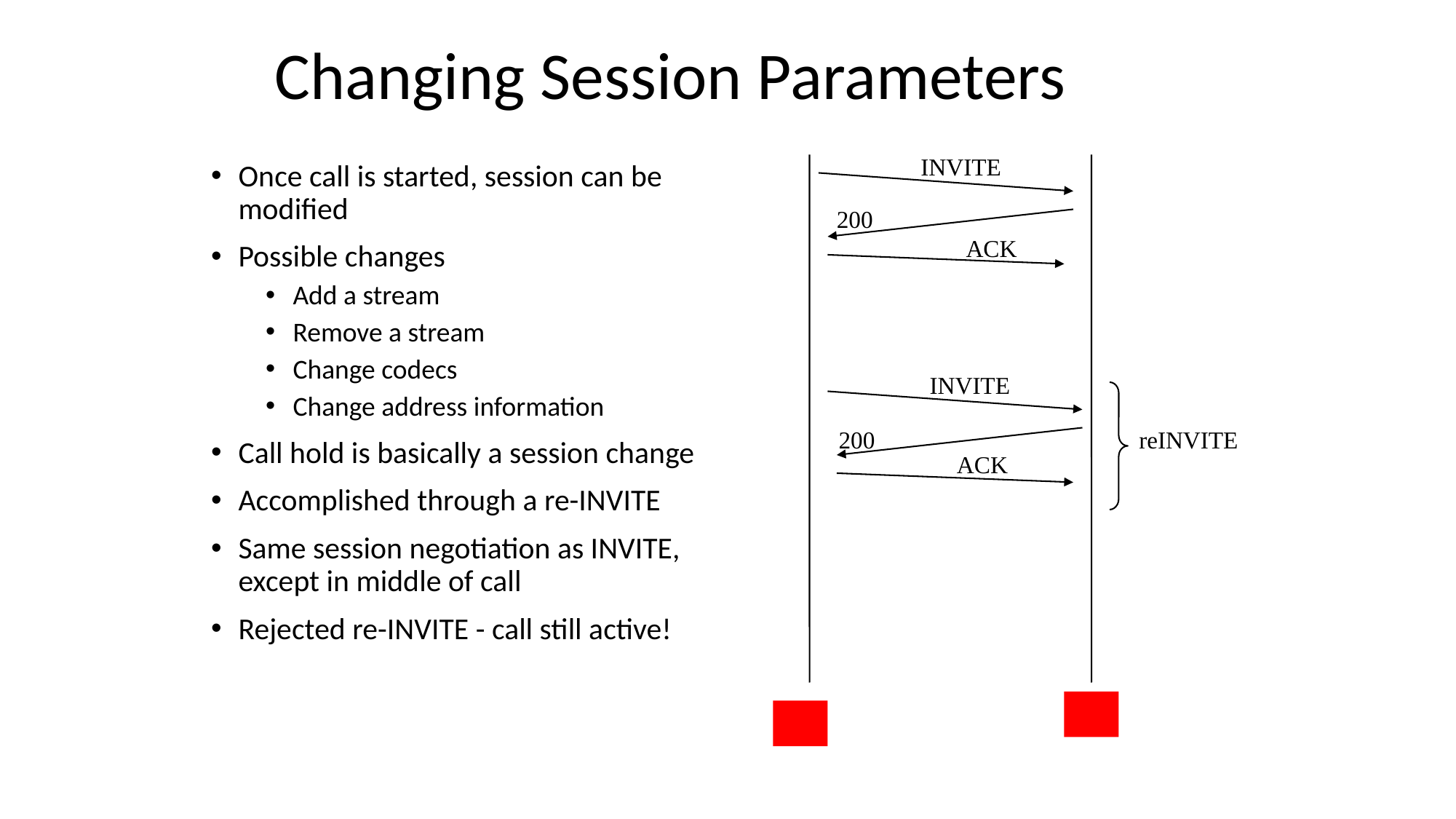

# Changing Session Parameters
INVITE

Once call is started, session can be modified
Possible changes
Add a stream
Remove a stream
Change codecs
Change address information
Call hold is basically a session change
Accomplished through a re-INVITE
Same session negotiation as INVITE, except in middle of call
Rejected re-INVITE - call still active!

200

ACK

INVITE

200
reINVITE

ACK